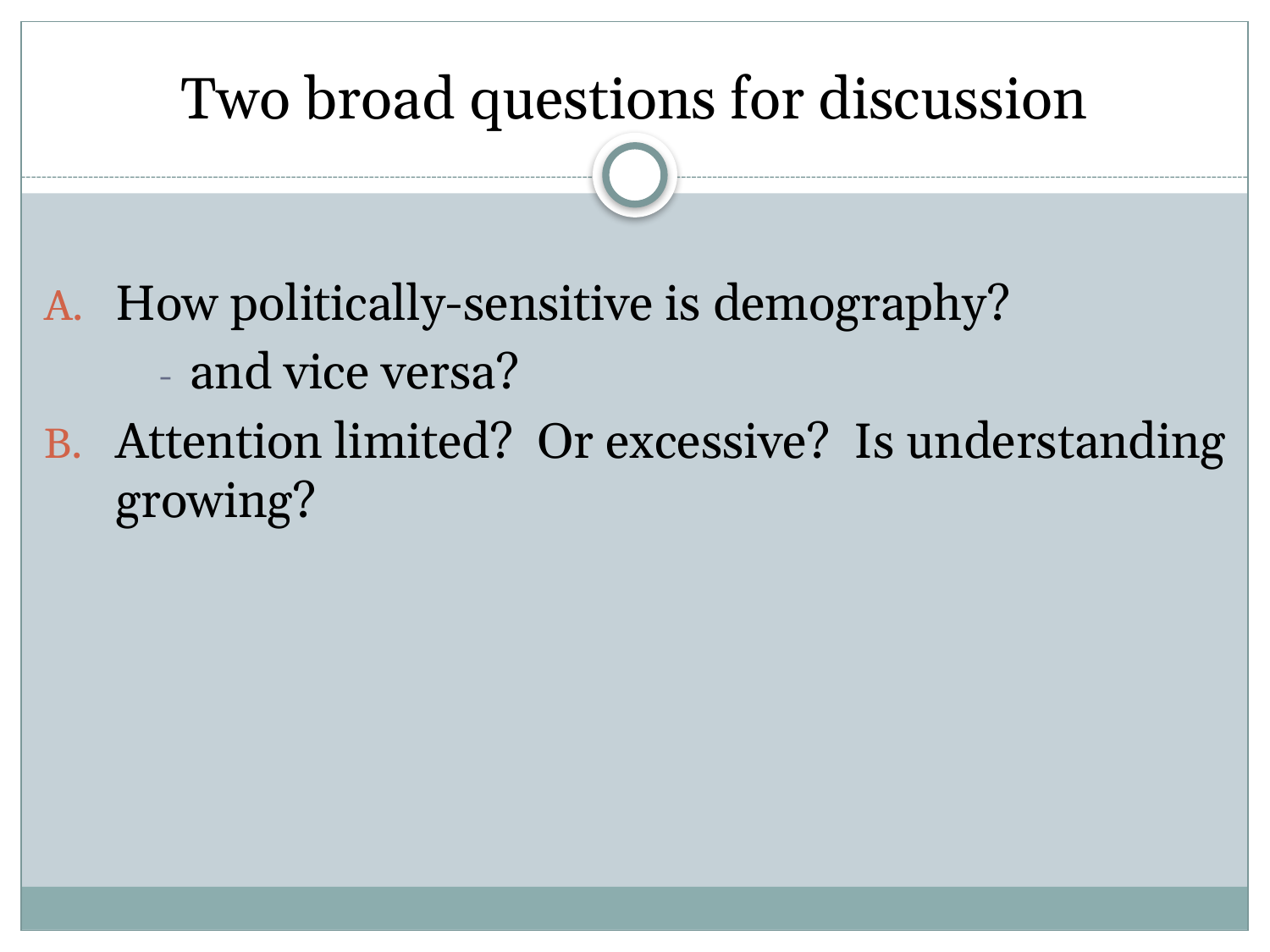

# Two broad questions for discussion
How politically-sensitive is demography?
-  and vice versa?
Attention limited?  Or excessive?  Is understanding growing?